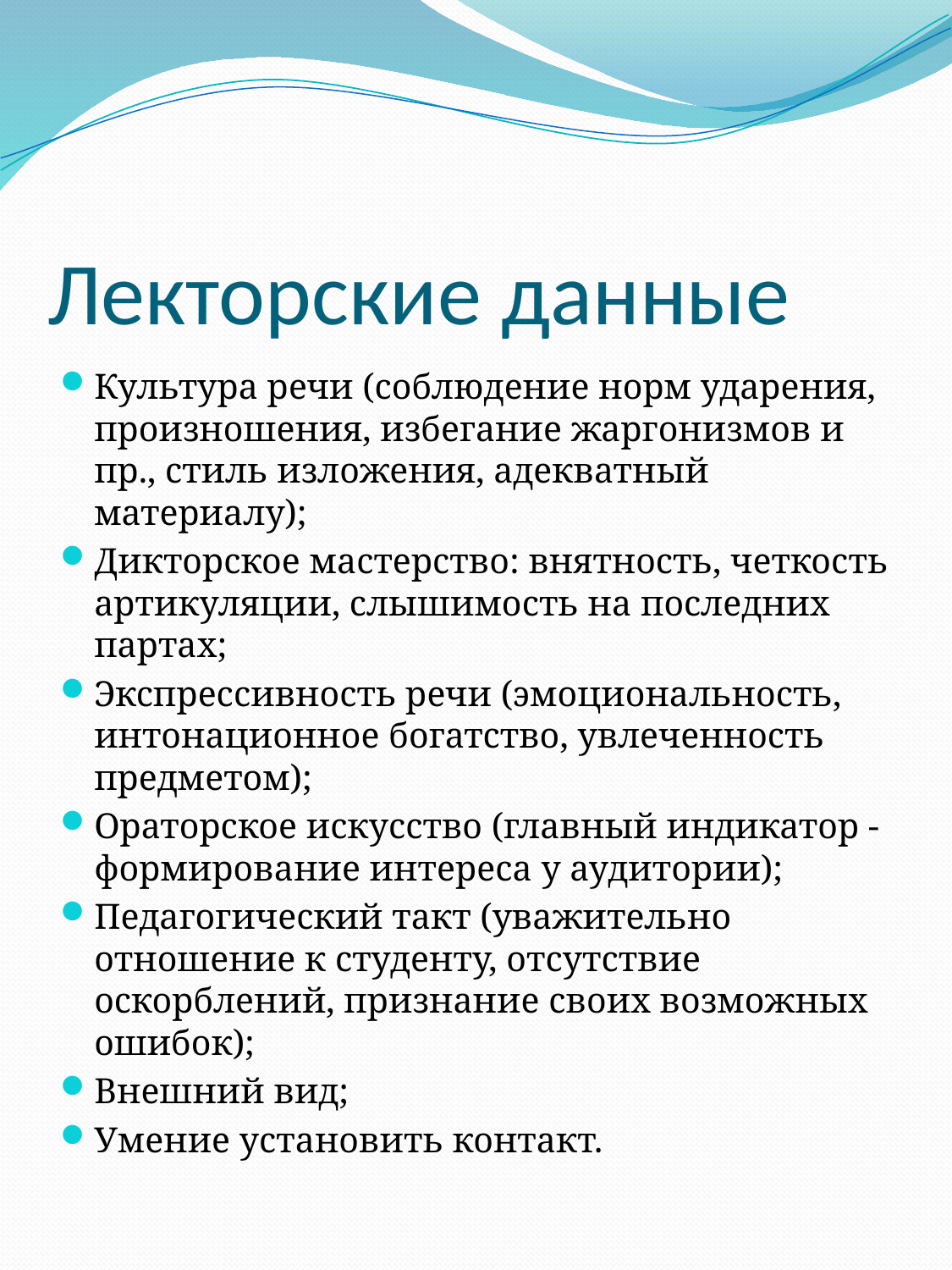

# Лекторские данные
Культура речи (соблюдение норм ударения, произношения, избегание жаргонизмов и пр., стиль изложения, адекватный материалу);
Дикторское мастерство: внятность, четкость артикуляции, слышимость на последних партах;
Экспрессивность речи (эмоциональность, интонационное богатство, увлеченность предметом);
Ораторское искусство (главный индикатор - формирование интереса у аудитории);
Педагогический такт (уважительно отношение к студенту, отсутствие оскорблений, признание своих возможных ошибок);
Внешний вид;
Умение установить контакт.